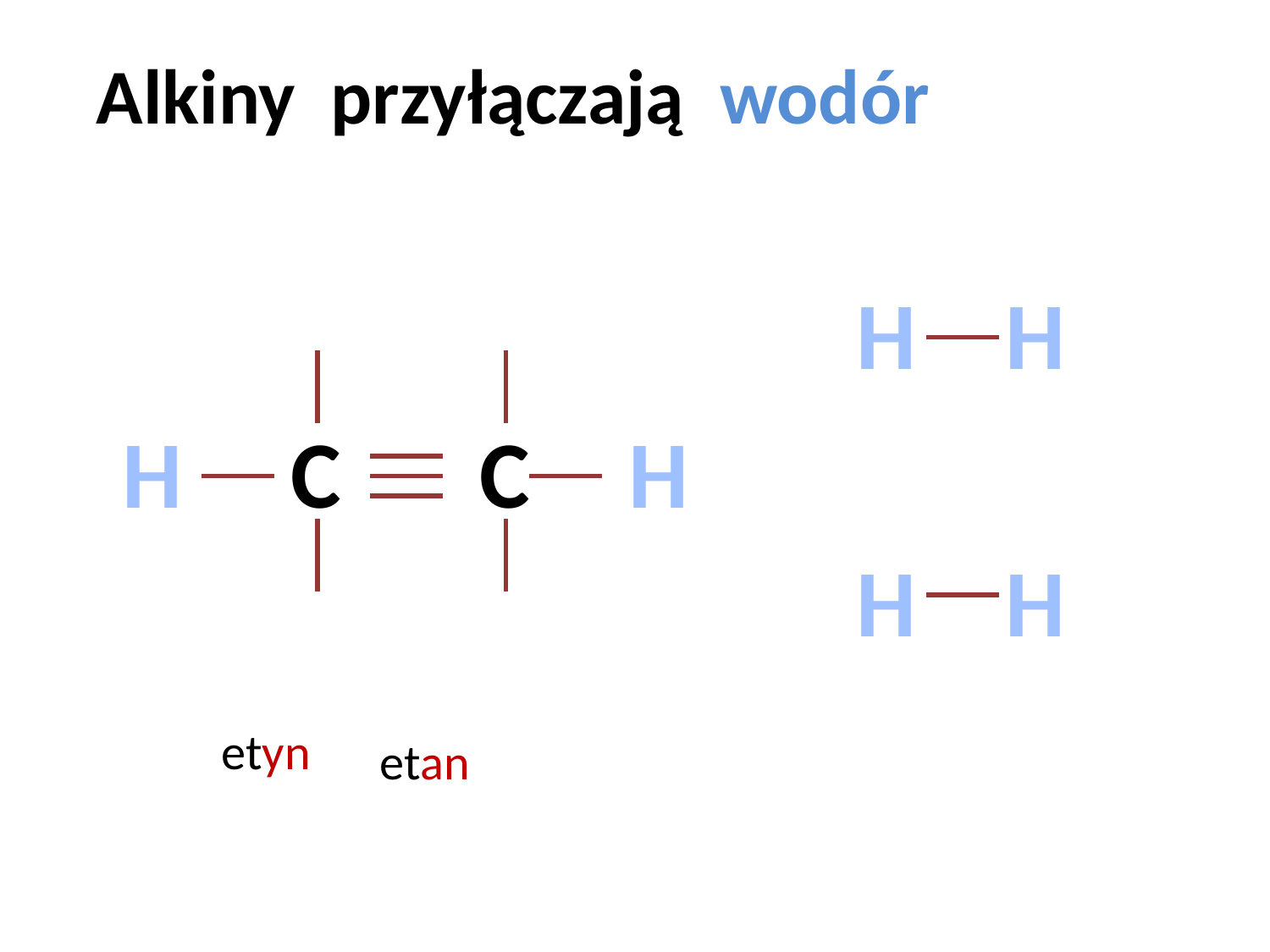

Alkiny  przyłączają  wodór
H
H

H
C
C
H

H
H

etyn
etan